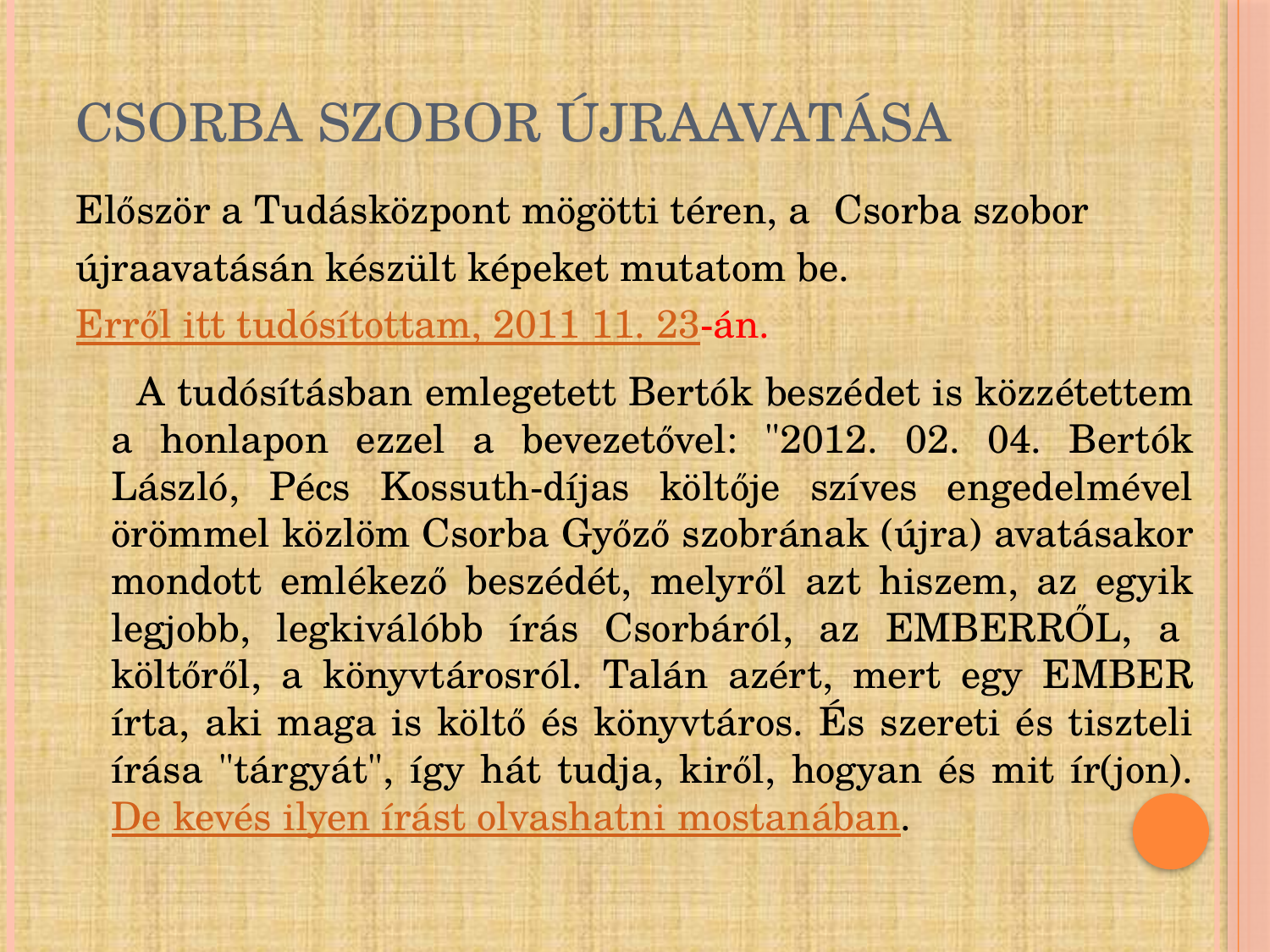

# Csorba szobor újraavatása
Először a Tudásközpont mögötti téren, a  Csorba szobor
újraavatásán készült képeket mutatom be.
Erről itt tudósítottam, 2011 11. 23-án.
     A tudósításban emlegetett Bertók beszédet is közzétettem a honlapon ezzel a bevezetővel: "2012. 02. 04. Bertók László, Pécs Kossuth-díjas költője szíves engedelmével örömmel közlöm Csorba Győző szobrának (újra) avatásakor mondott emlékező beszédét, melyről azt hiszem, az egyik legjobb, legkiválóbb írás Csorbáról, az EMBERRŐL, a  költőről, a könyvtárosról. Talán azért, mert egy EMBER írta, aki maga is költő és könyvtáros. És szereti és tiszteli írása "tárgyát", így hát tudja, kiről, hogyan és mit ír(jon). De kevés ilyen írást olvashatni mostanában.